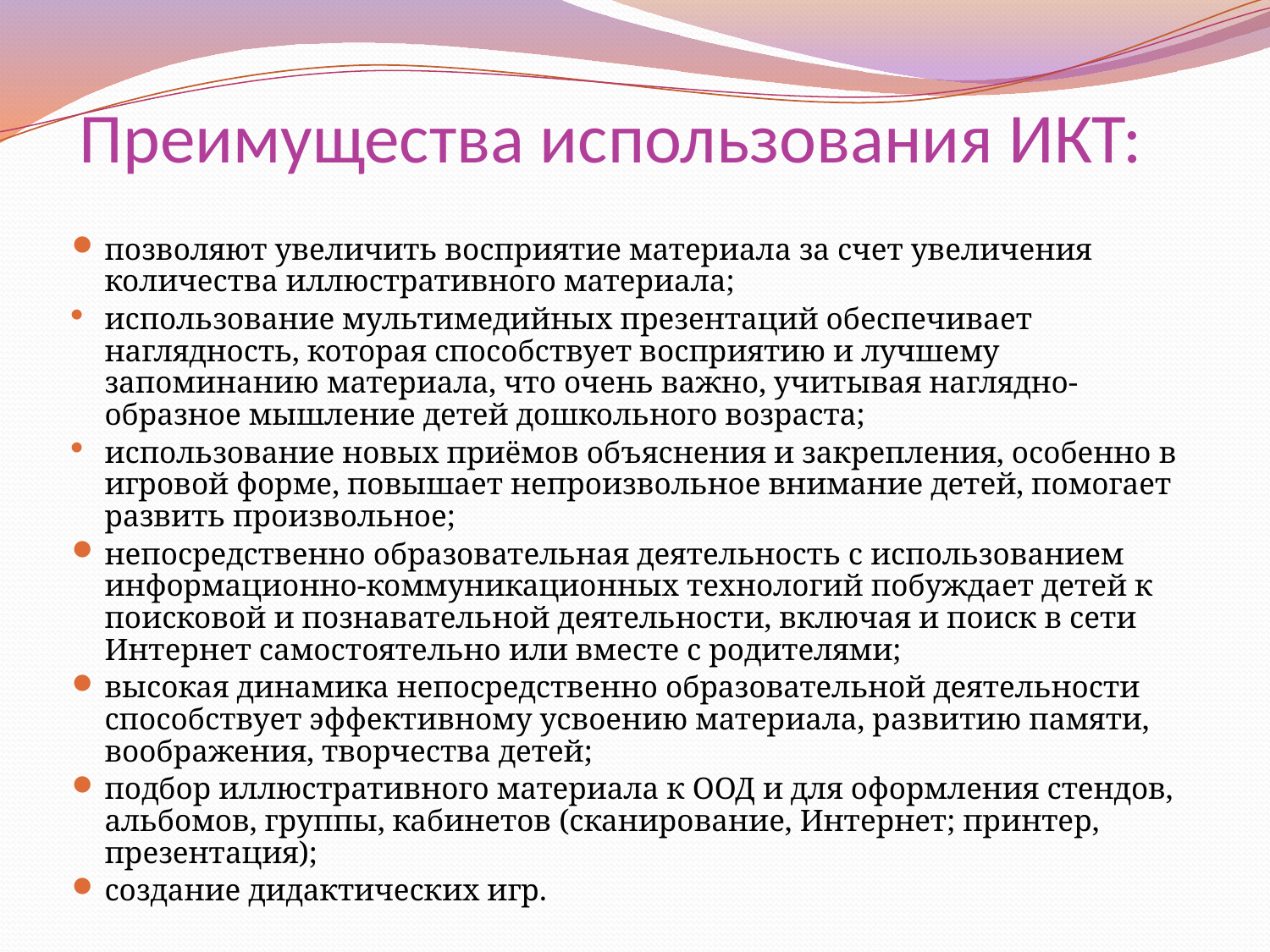

# Преимущества использования ИКТ:
позволяют увеличить восприятие материала за счет увеличения количества иллюстративного материала;
использование мультимедийных презентаций обеспечивает наглядность, которая способствует восприятию и лучшему запоминанию материала, что очень важно, учитывая наглядно-образное мышление детей дошкольного возраста;
использование новых приёмов объяснения и закрепления, особенно в игровой форме, повышает непроизвольное внимание детей, помогает развить произвольное;
непосредственно образовательная деятельность с использованием информационно-коммуникационных технологий побуждает детей к поисковой и познавательной деятельности, включая и поиск в сети Интернет самостоятельно или вместе с родителями;
высокая динамика непосредственно образовательной деятельности способствует эффективному усвоению материала, развитию памяти, воображения, творчества детей;
подбор иллюстративного материала к ООД и для оформления стендов, альбомов, группы, кабинетов (сканирование, Интернет; принтер, презентация);
создание дидактических игр.